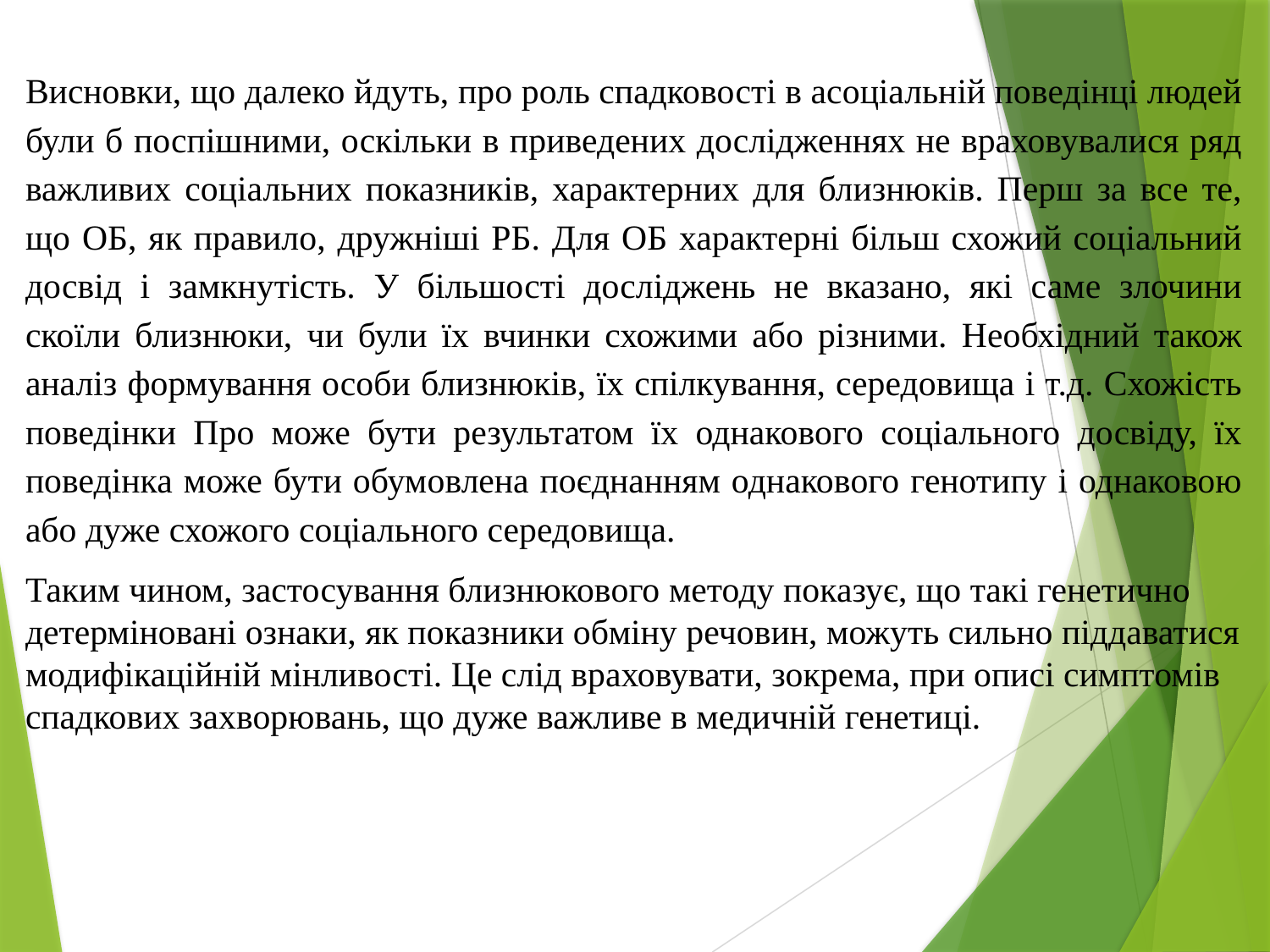

Висновки, що далеко йдуть, про роль спадковості в асоціальній поведінці людей були б поспішними, оскільки в приведених дослідженнях не враховувалися ряд важливих соціальних показників, характерних для близнюків. Перш за все те, що ОБ, як правило, дружніші РБ. Для ОБ характерні більш схожий соціальний досвід і замкнутість. У більшості досліджень не вказано, які саме злочини скоїли близнюки, чи були їх вчинки схожими або різними. Необхідний також аналіз формування особи близнюків, їх спілкування, середовища і т.д. Схожість поведінки Про може бути результатом їх однакового соціального досвіду, їх поведінка може бути обумовлена поєднанням однакового генотипу і однаковою або дуже схожого соціального середовища.
Таким чином, застосування близнюкового методу показує, що такі генетично детерміновані ознаки, як показники обміну речовин, можуть сильно піддаватися модифікаційній мінливості. Це слід враховувати, зокрема, при описі симптомів спадкових захворювань, що дуже важливе в медичній генетиці.